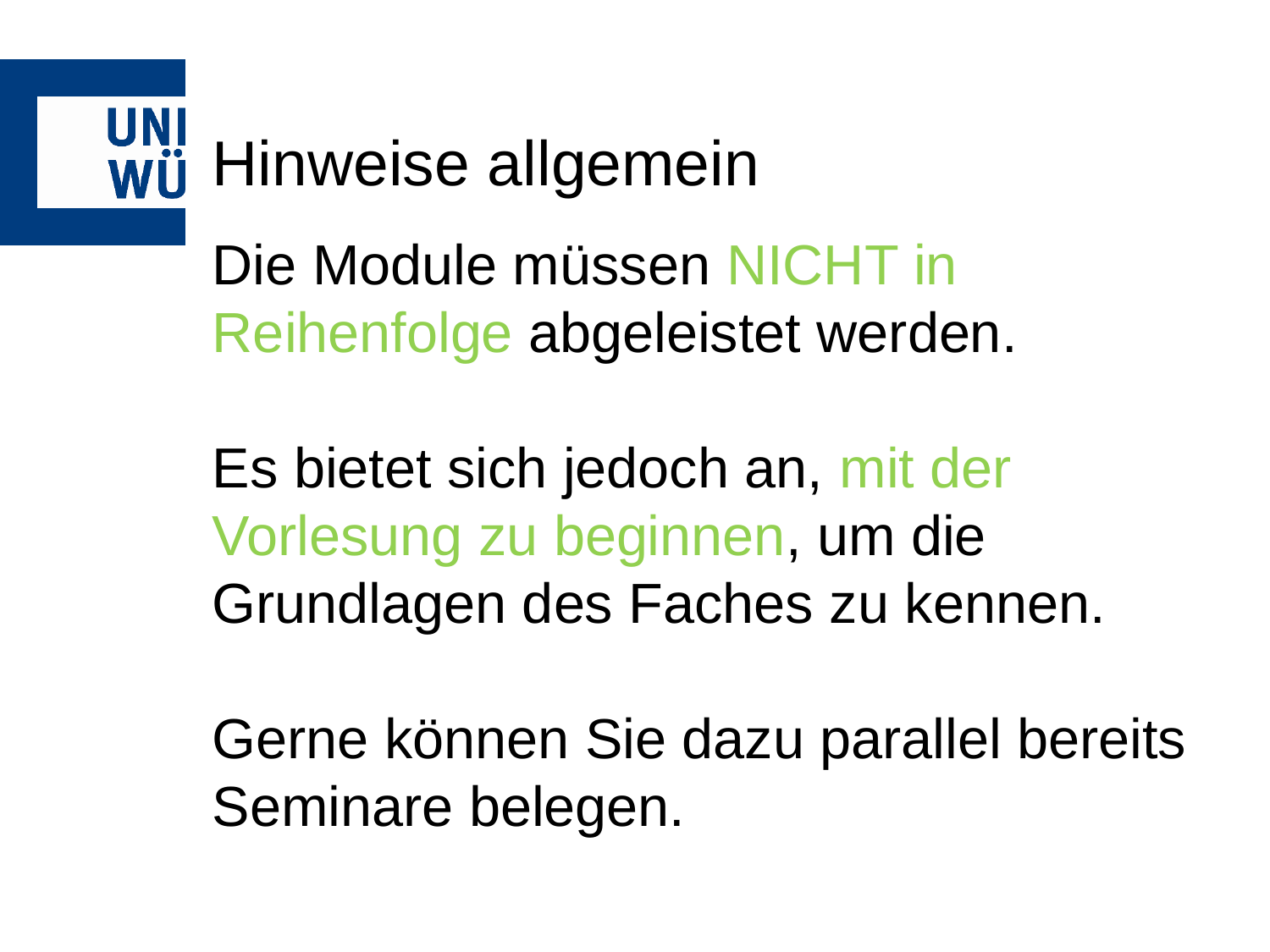

# Hinweise allgemein
Die Module müssen NICHT in Reihenfolge abgeleistet werden.

Es bietet sich jedoch an, mit der Vorlesung zu beginnen, um die Grundlagen des Faches zu kennen.

Gerne können Sie dazu parallel bereits Seminare belegen.